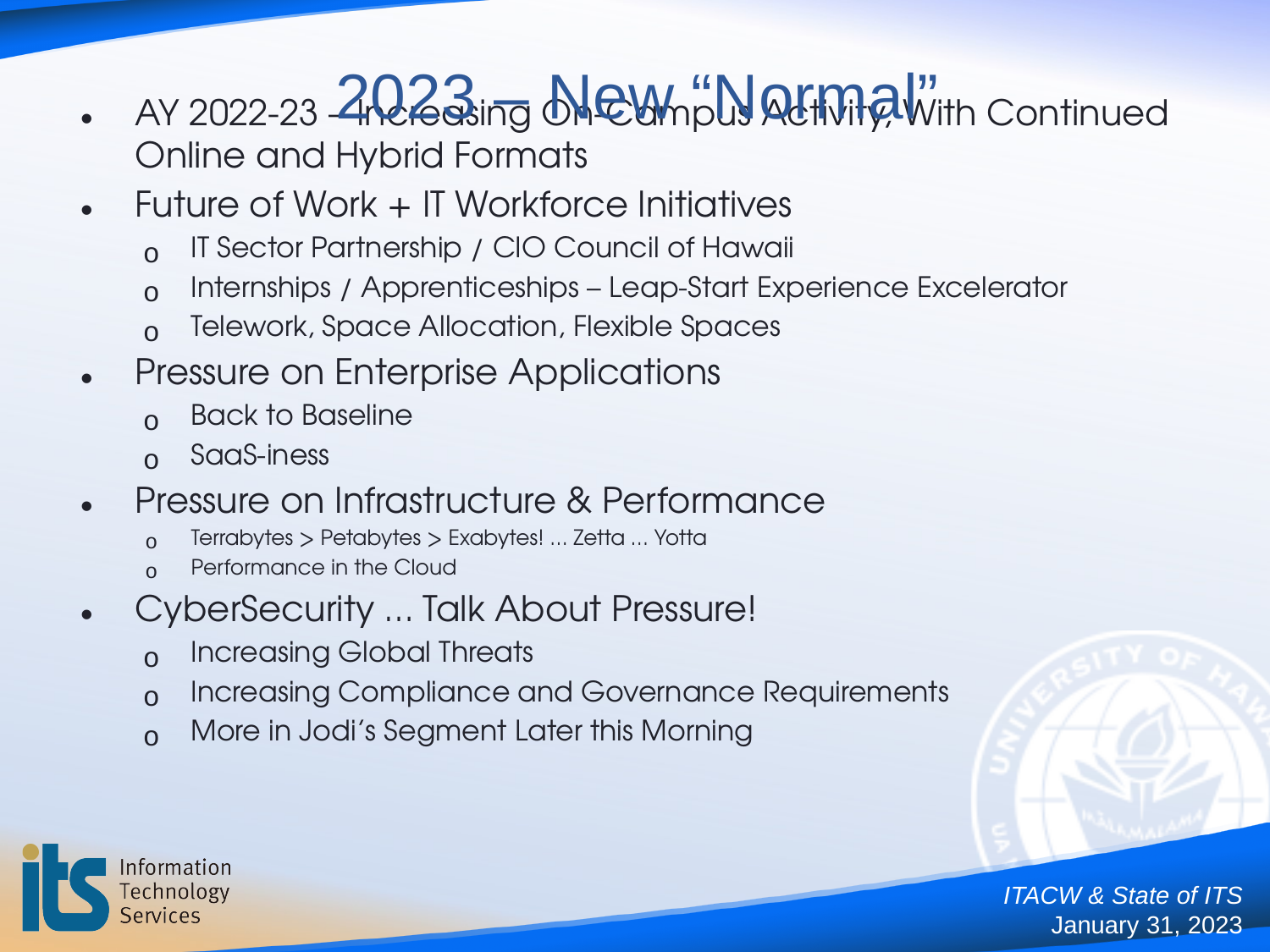

AY 2022-23 – Increasing On-Campus Activity, With Continued Online and Hybrid Formats
Future of Work + IT Workforce Initiatives
IT Sector Partnership / CIO Council of Hawaii
Internships / Apprenticeships – Leap-Start Experience Excelerator
Telework, Space Allocation, Flexible Spaces
Pressure on Enterprise Applications
Back to Baseline
SaaS-iness
Pressure on Infrastructure & Performance
Terrabytes > Petabytes > Exabytes! … Zetta … Yotta
Performance in the Cloud
CyberSecurity … Talk About Pressure!
Increasing Global Threats
Increasing Compliance and Governance Requirements
More in Jodi’s Segment Later this Morning

2023 – New “Normal”